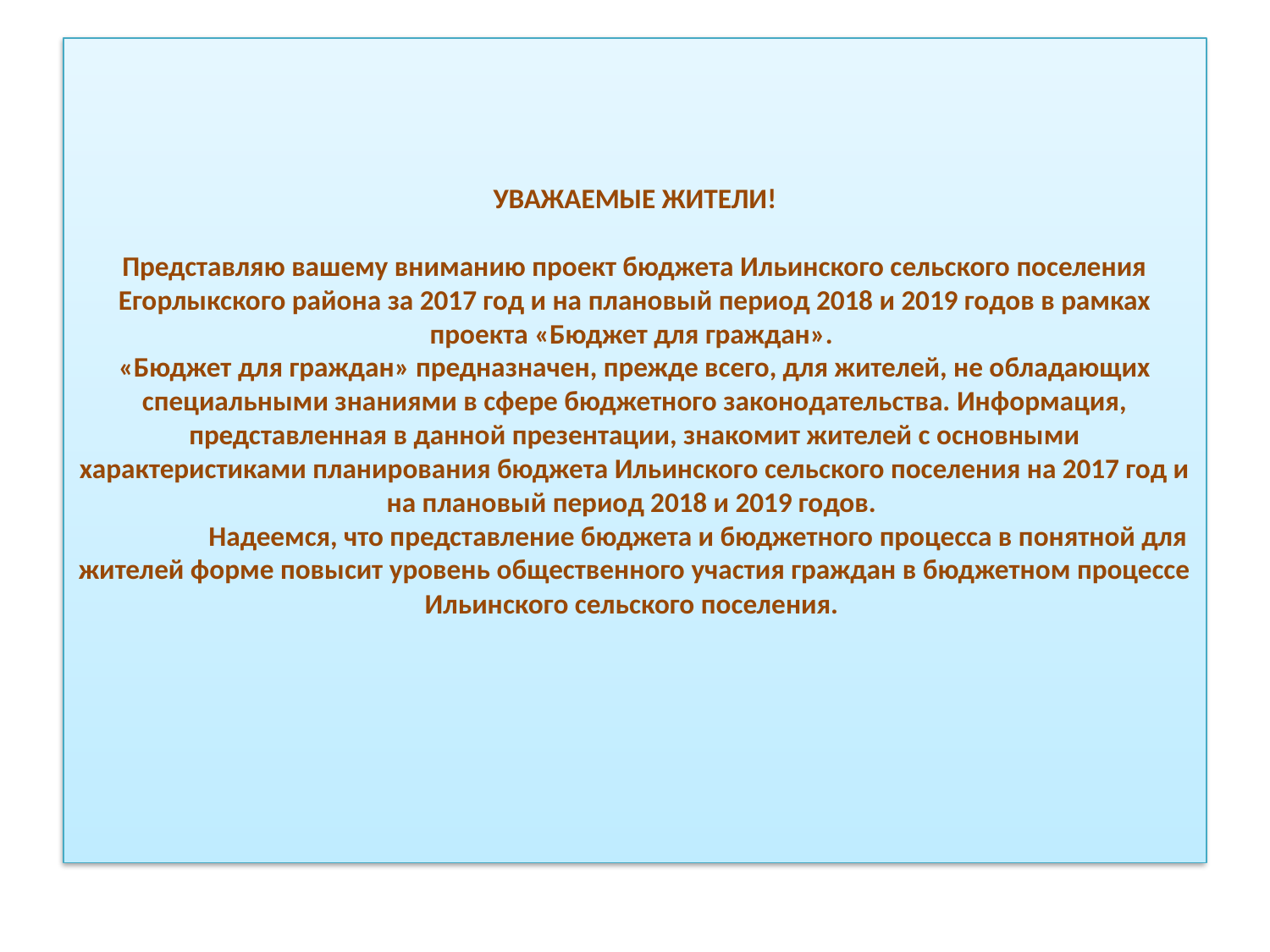

# УВАЖАЕМЫЕ ЖИТЕЛИ! Представляю вашему вниманию проект бюджета Ильинского сельского поселения Егорлыкского района за 2017 год и на плановый период 2018 и 2019 годов в рамках проекта «Бюджет для граждан». «Бюджет для граждан» предназначен, прежде всего, для жителей, не обладающих специальными знаниями в сфере бюджетного законодательства. Информация, представленная в данной презентации, знакомит жителей с основными характеристиками планирования бюджета Ильинского сельского поселения на 2017 год и на плановый период 2018 и 2019 годов. Надеемся, что представление бюджета и бюджетного процесса в понятной для жителей форме повысит уровень общественного участия граждан в бюджетном процессе Ильинского сельского поселения.